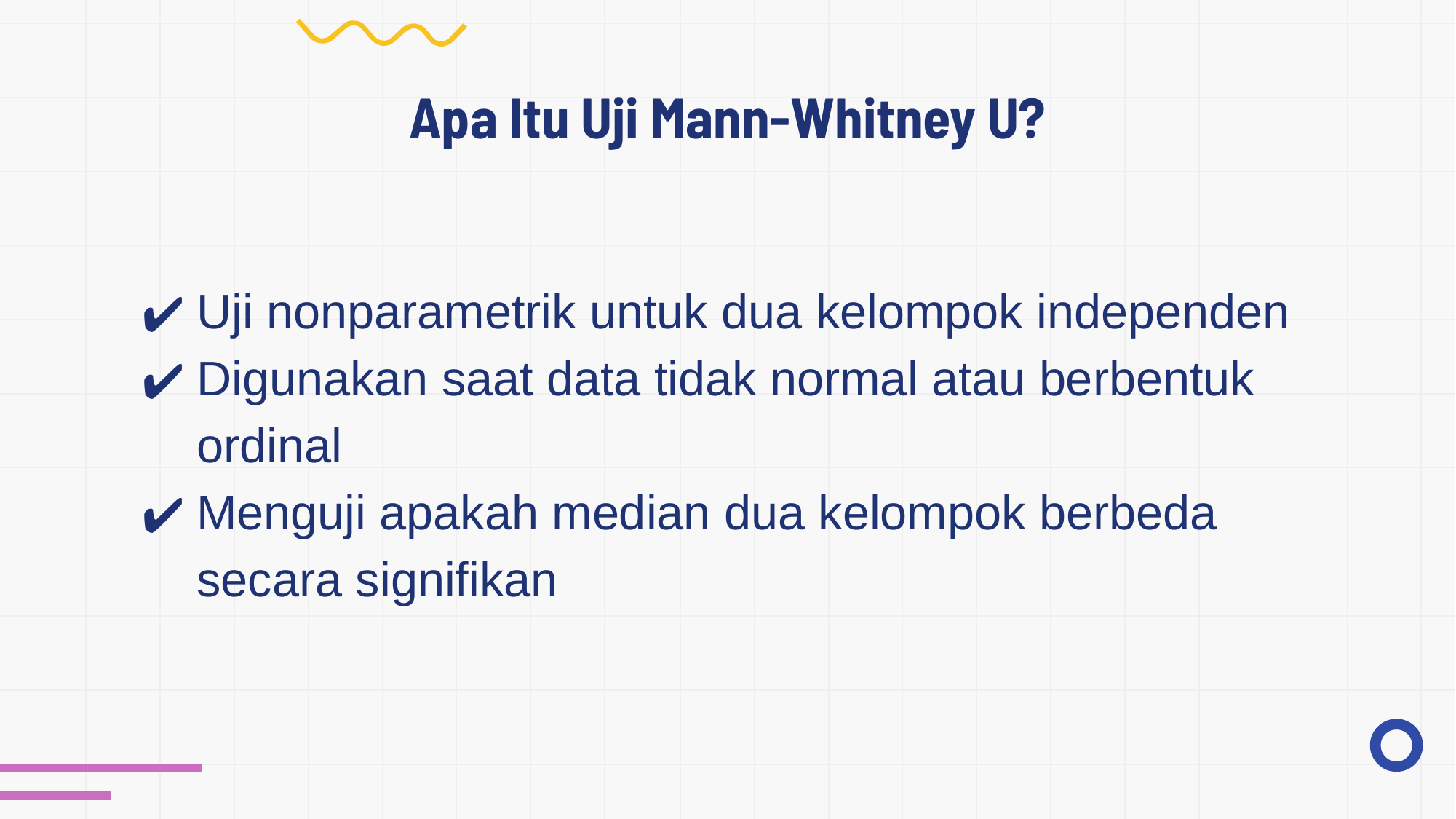

# Apa Itu Uji Mann-Whitney U?
Uji nonparametrik untuk dua kelompok independen
Digunakan saat data tidak normal atau berbentuk ordinal
Menguji apakah median dua kelompok berbeda secara signifikan